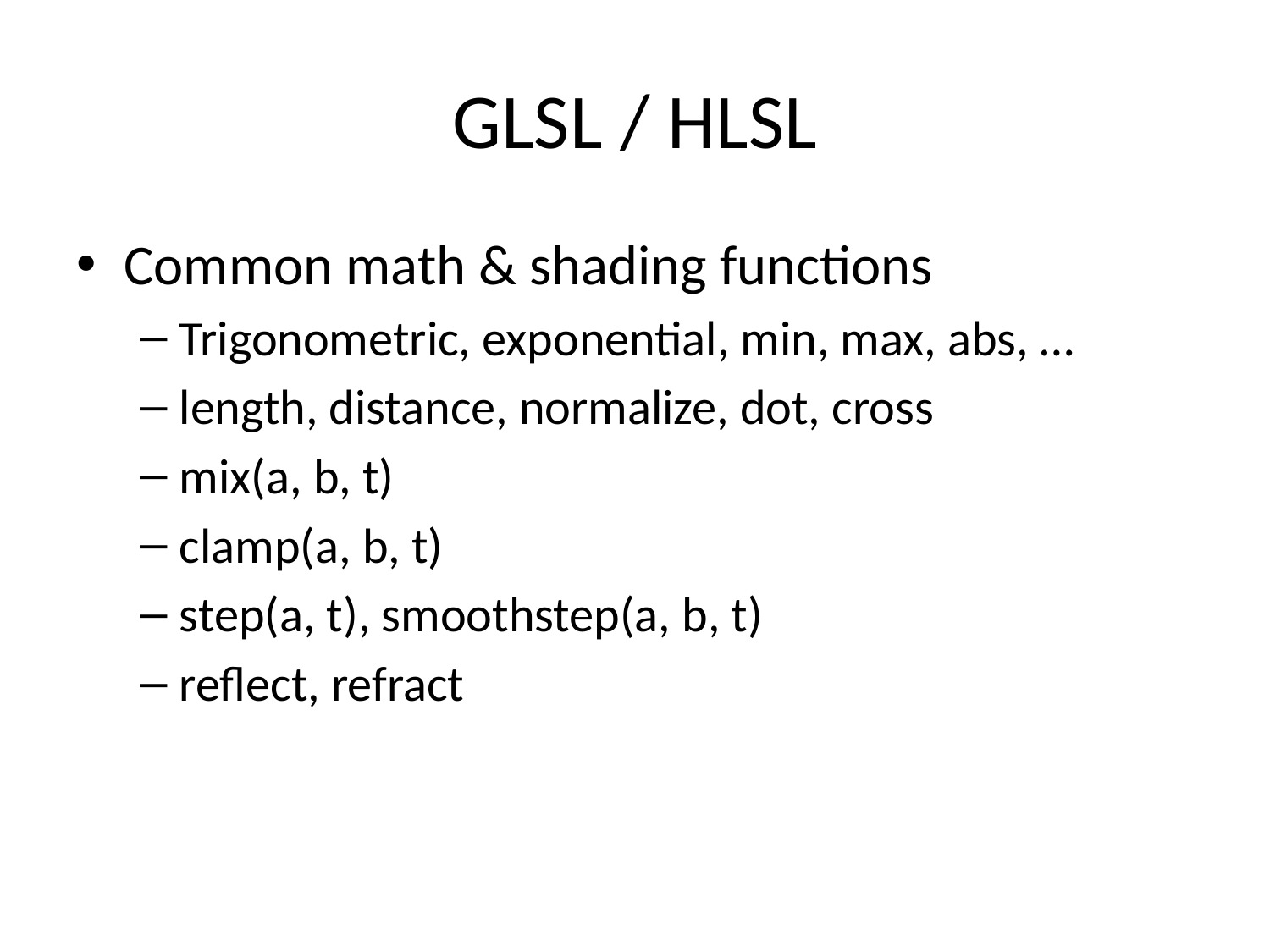

# GLSL / HLSL
Common math & shading functions
Trigonometric, exponential, min, max, abs, …
length, distance, normalize, dot, cross
mix(a, b, t)
clamp(a, b, t)
step(a, t), smoothstep(a, b, t)
reflect, refract